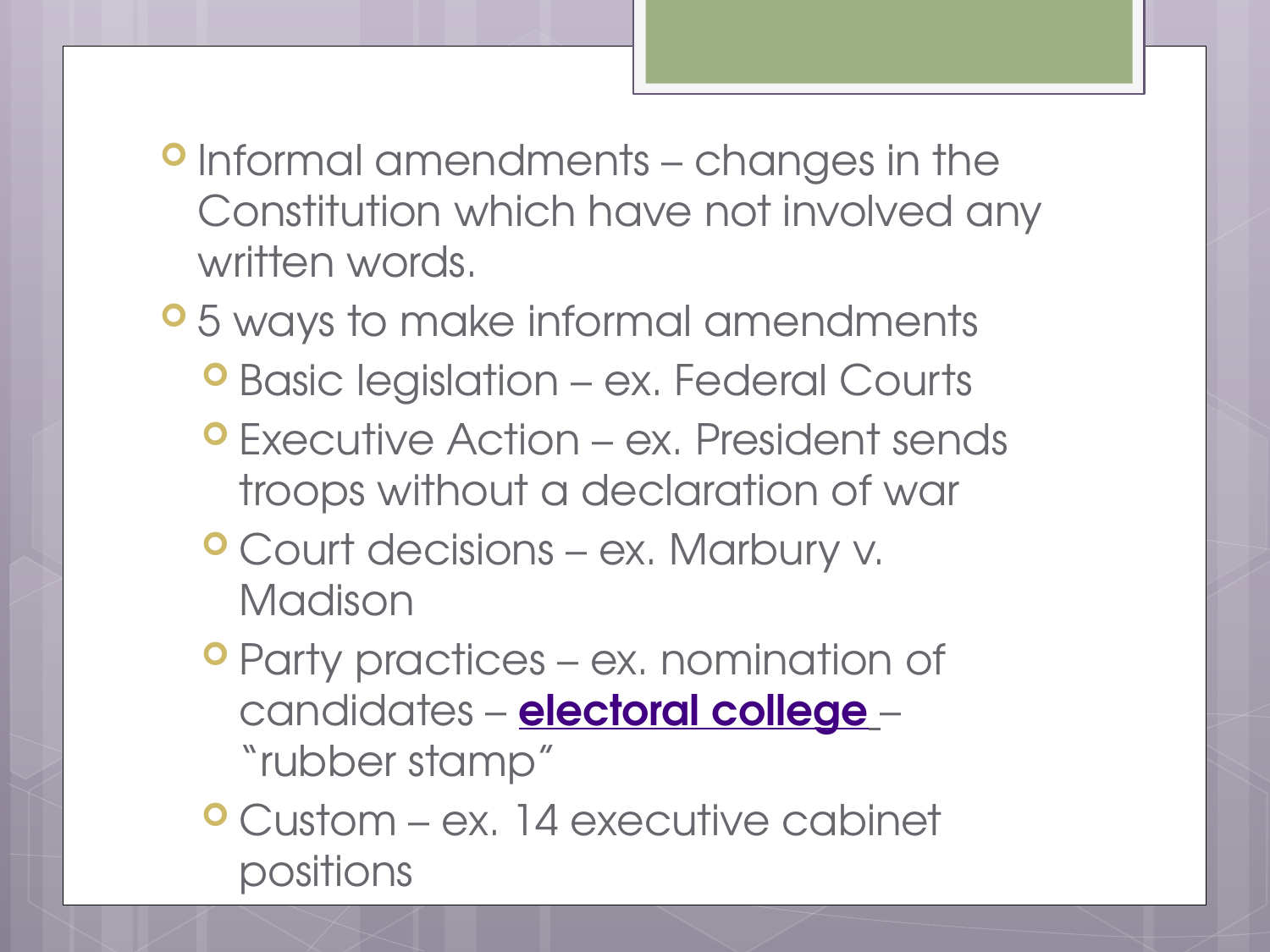

Informal amendments – changes in the Constitution which have not involved any written words.
5 ways to make informal amendments
Basic legislation – ex. Federal Courts
Executive Action – ex. President sends troops without a declaration of war
Court decisions – ex. Marbury v. Madison
Party practices – ex. nomination of candidates – electoral college – “rubber stamp”
Custom – ex. 14 executive cabinet positions